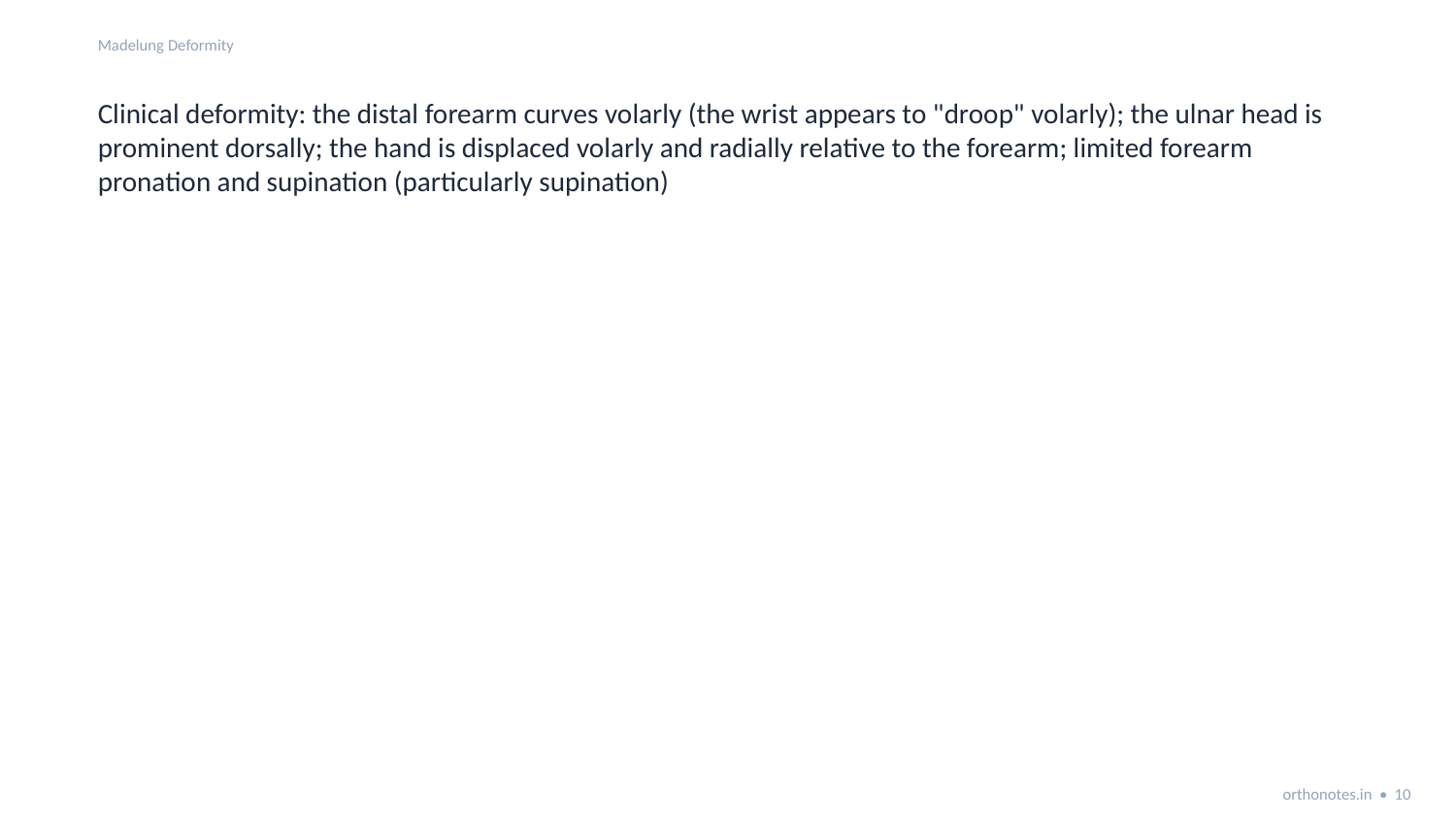

Madelung Deformity
Clinical deformity: the distal forearm curves volarly (the wrist appears to "droop" volarly); the ulnar head is prominent dorsally; the hand is displaced volarly and radially relative to the forearm; limited forearm pronation and supination (particularly supination)
orthonotes.in  •  10